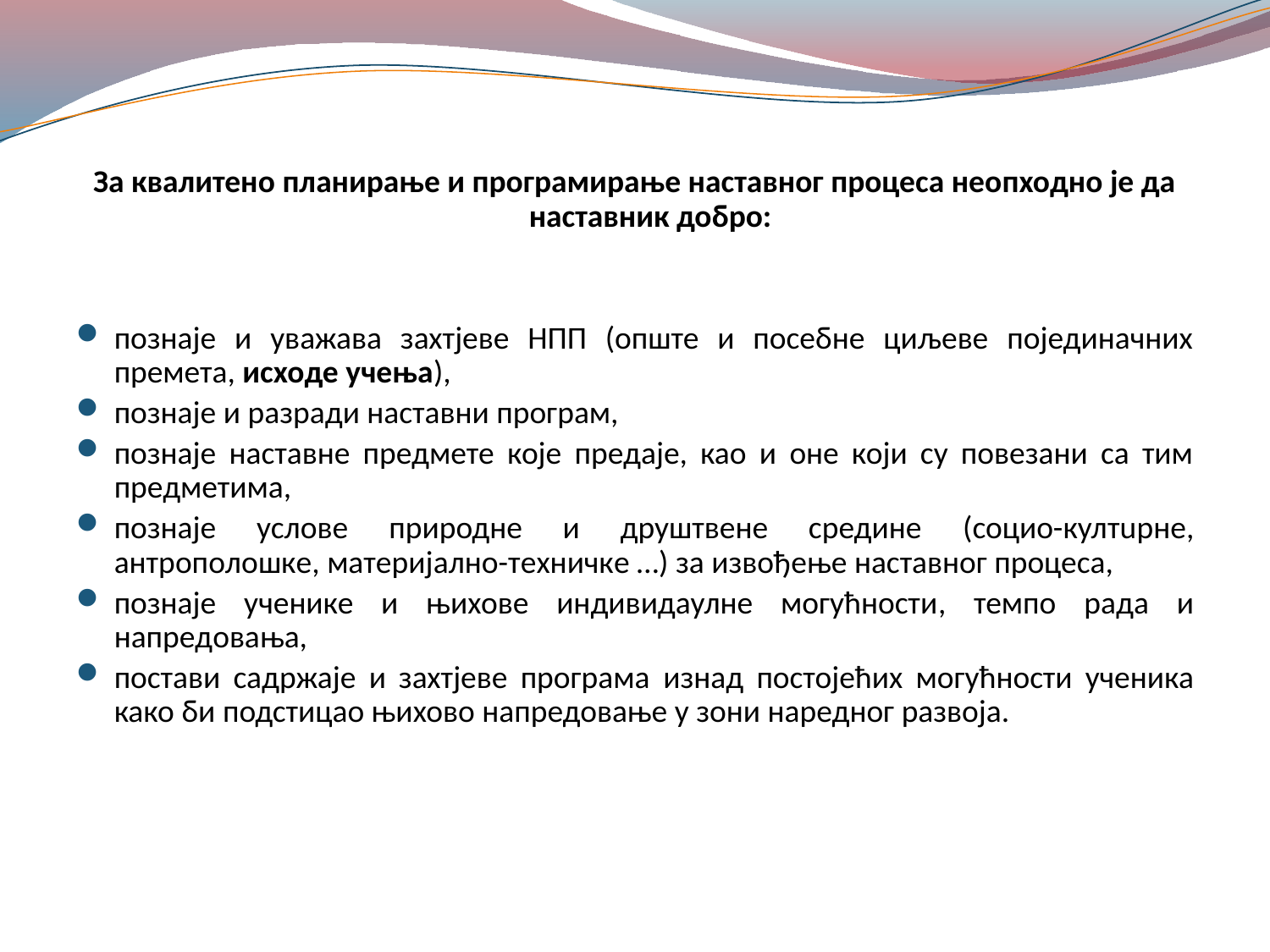

За квалитено планирање и програмирање наставног процеса неопходно је да наставник добро:

познаје и уважава захтјеве НПП (опште и посебне циљеве појединачних премета, исходе учења),
познаје и разради наставни програм,
познаје наставне предмете које предаје, као и оне који су повезани са тим предметима,
познаје услове природне и друштвене средине (социo-култuрне, антрoпoлoшкe, мaтeријaлнo-тeхничкe …) за извођење наставног процеса,
познаје ученике и њихове индивидаулне могућности, темпо радa и нaпредoвaњa,
постави садржаје и захтјеве програма изнад постојећих могућности ученика како би подстицао њихово напредовање у зони наредног развоја.